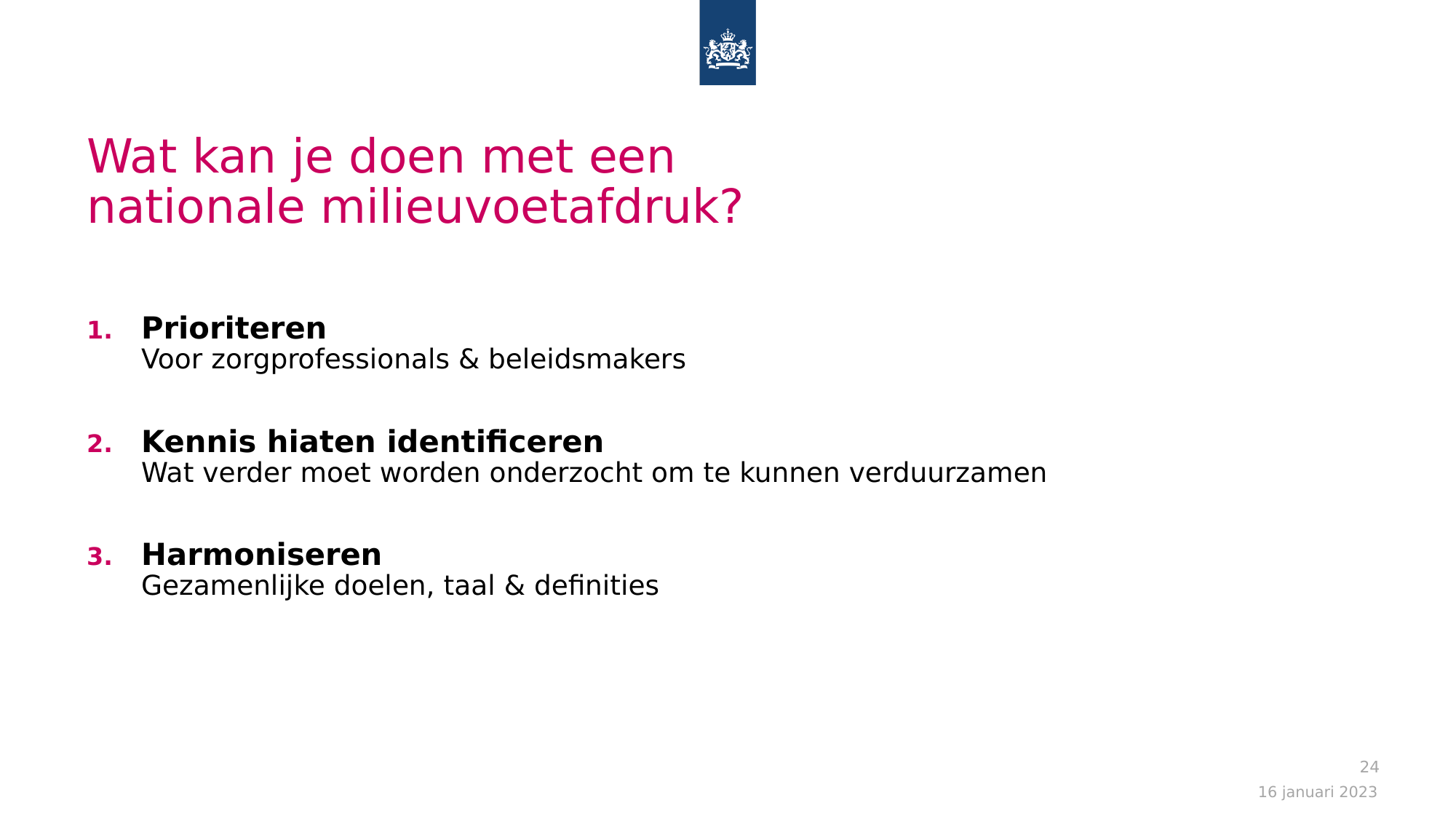

# Wat kan je doen met een nationale milieuvoetafdruk?
Prioriteren
Voor zorgprofessionals & beleidsmakers
Kennis hiaten identificeren
Wat verder moet worden onderzocht om te kunnen verduurzamen
Harmoniseren
Gezamenlijke doelen, taal & definities

24
16 januari 2023